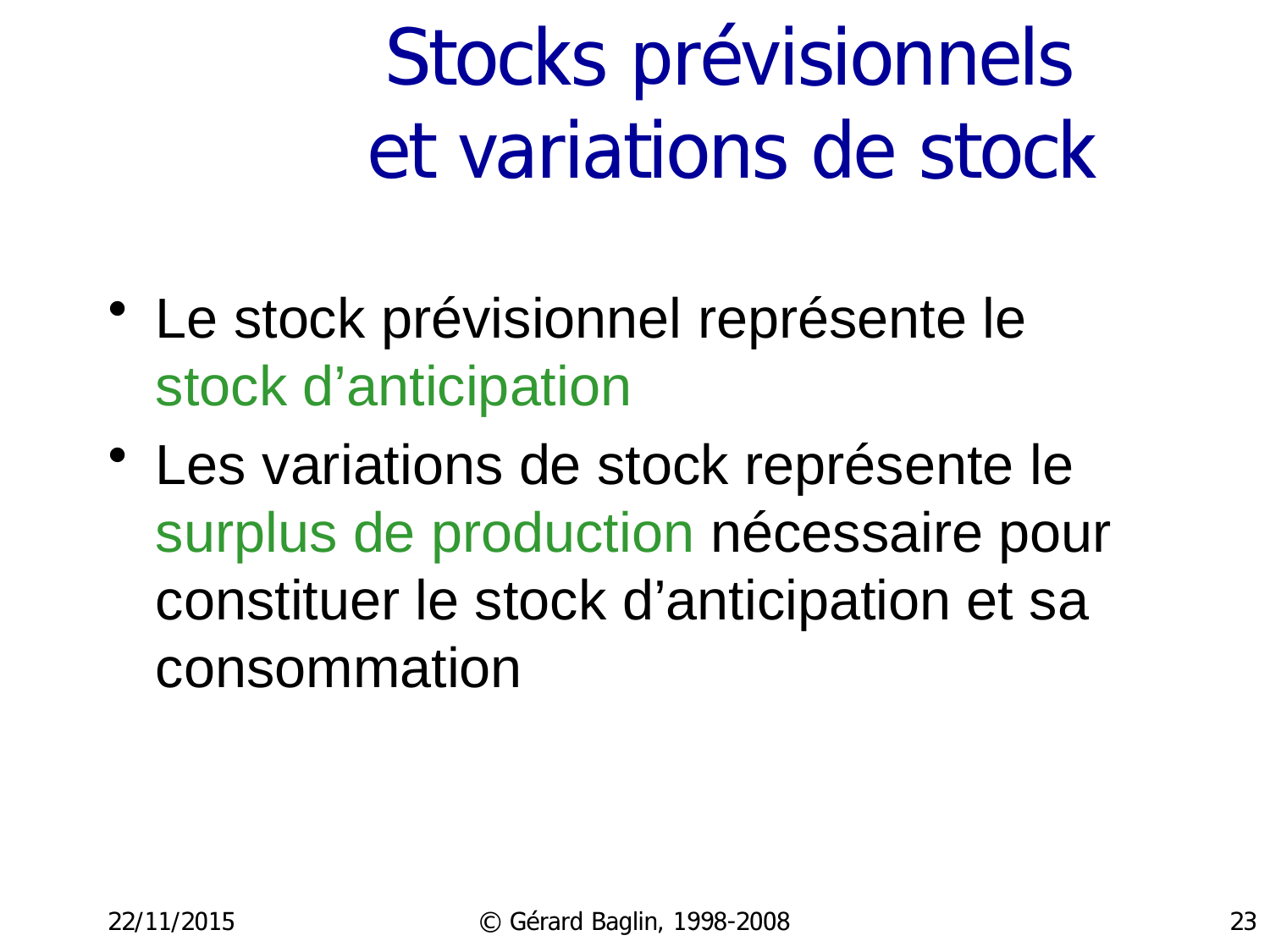

# Stocks prévisionnels et variations de stock
Le stock prévisionnel représente le stock d’anticipation
Les variations de stock représente le surplus de production nécessaire pour constituer le stock d’anticipation et sa consommation
22/11/2015
© Gérard Baglin, 1998-2008
23